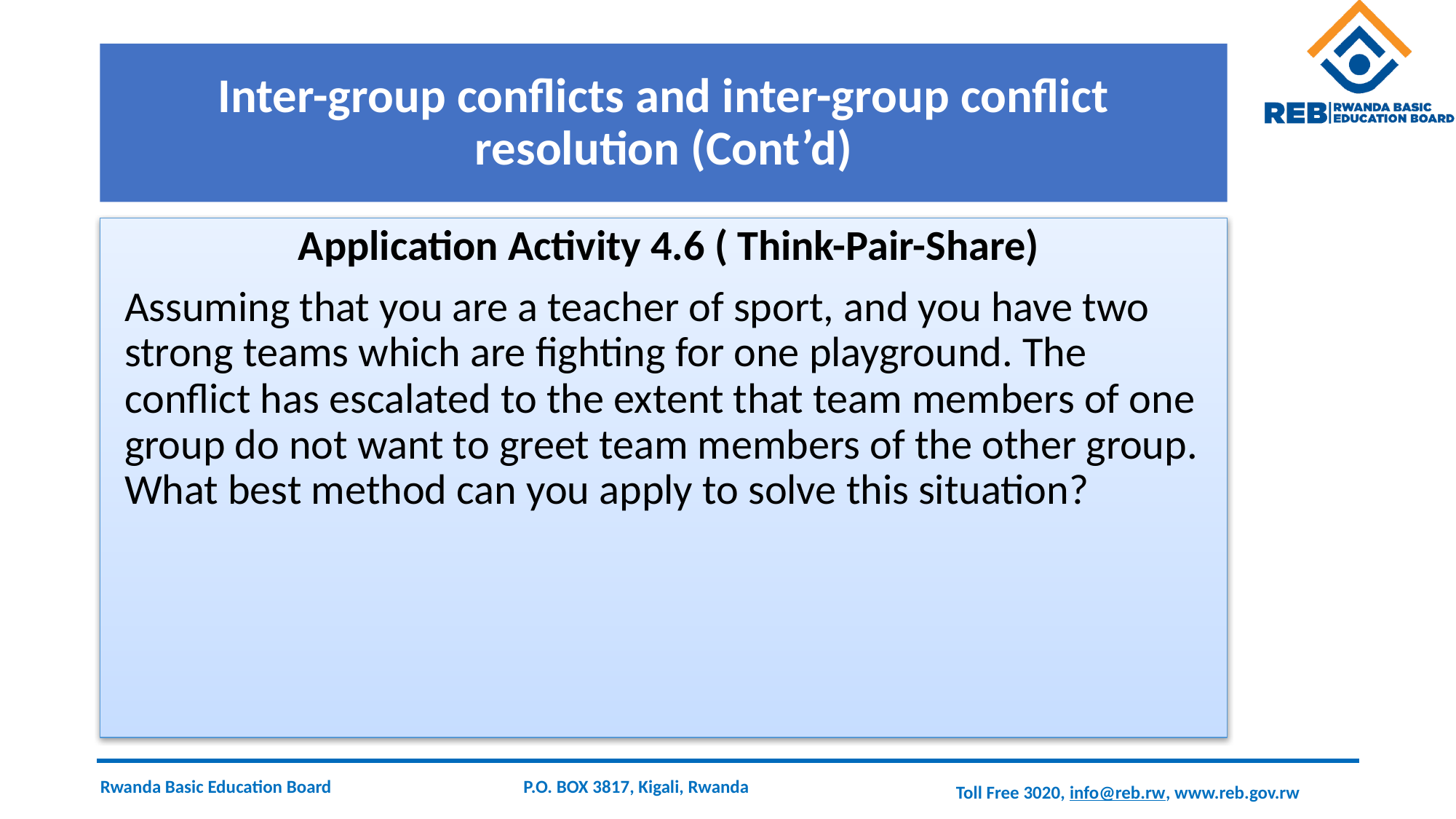

# Inter-group conflicts and inter-group conflict resolution (Cont’d)
                  Application Activity 4.6 ( Think-Pair-Share)
Assuming that you are a teacher of sport, and you have two strong teams which are fighting for one playground. The conflict has escalated to the extent that team members of one group do not want to greet team members of the other group. What best method can you apply to solve this situation?